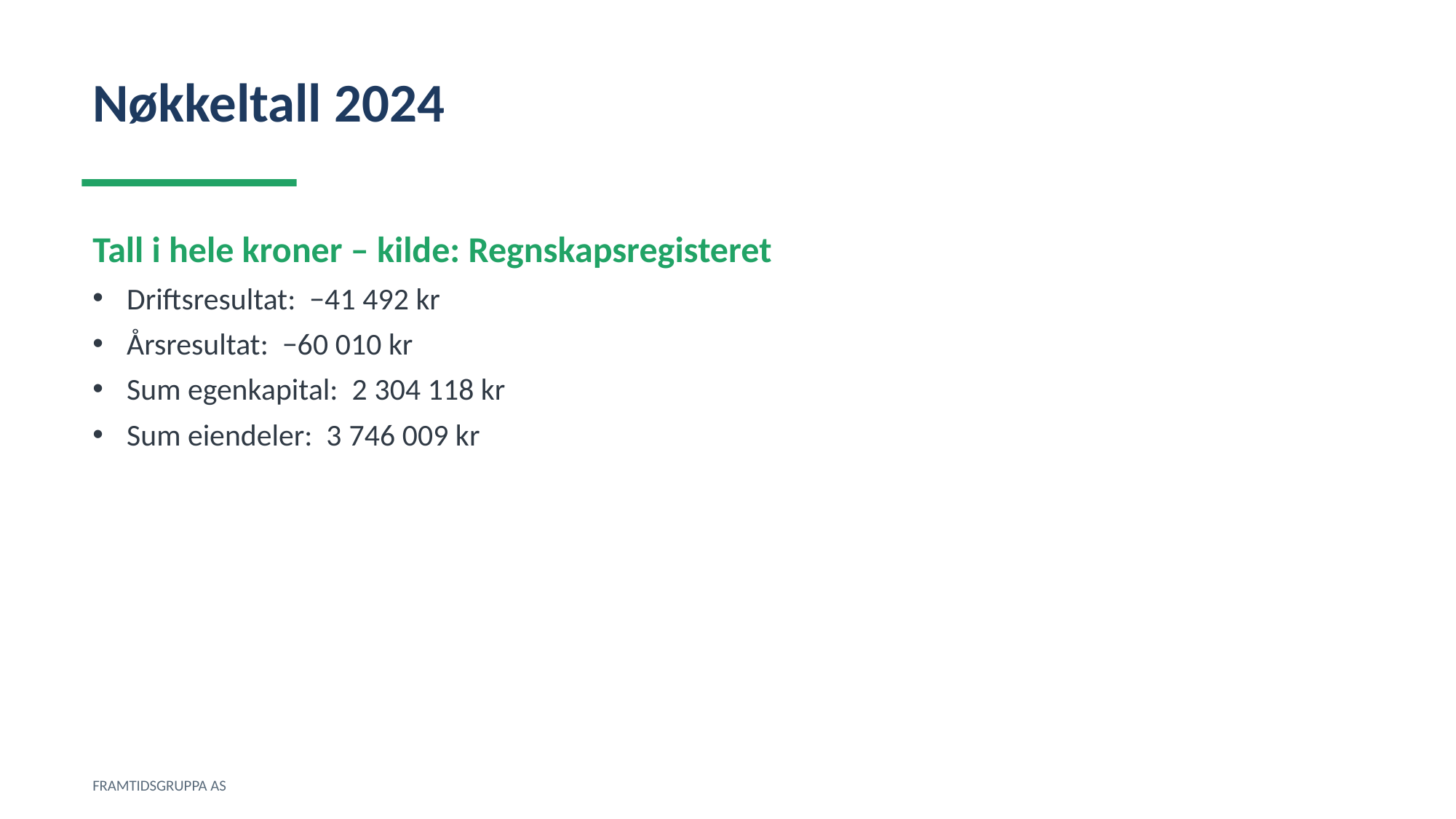

Nøkkeltall 2024

Tall i hele kroner – kilde: Regnskapsregisteret
Driftsresultat:  −41 492 kr
Årsresultat:  −60 010 kr
Sum egenkapital:  2 304 118 kr
Sum eiendeler:  3 746 009 kr
FRAMTIDSGRUPPA AS